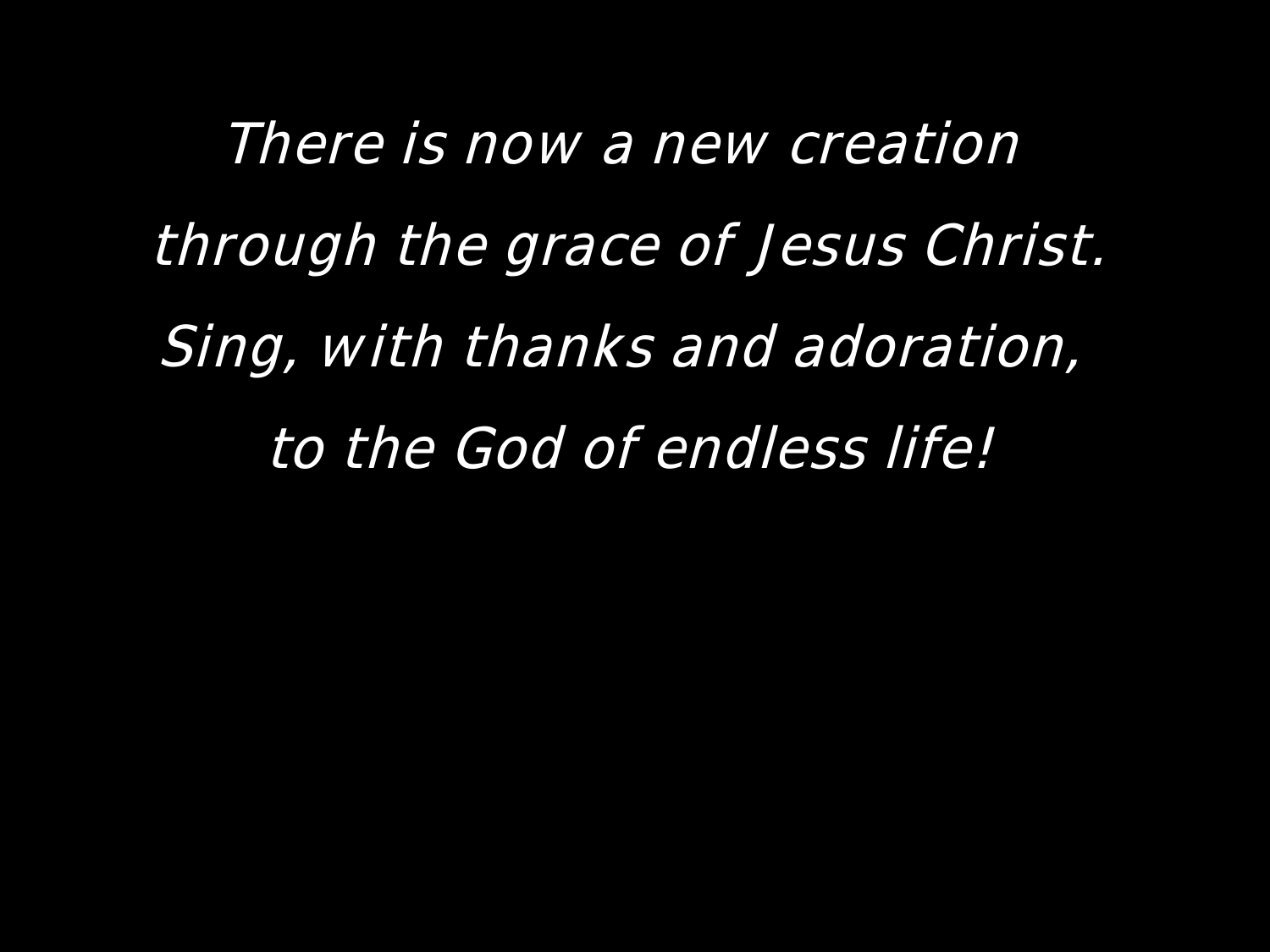

There is now a new creation
through the grace of Jesus Christ.
Sing, with thanks and adoration,
to the God of endless life!